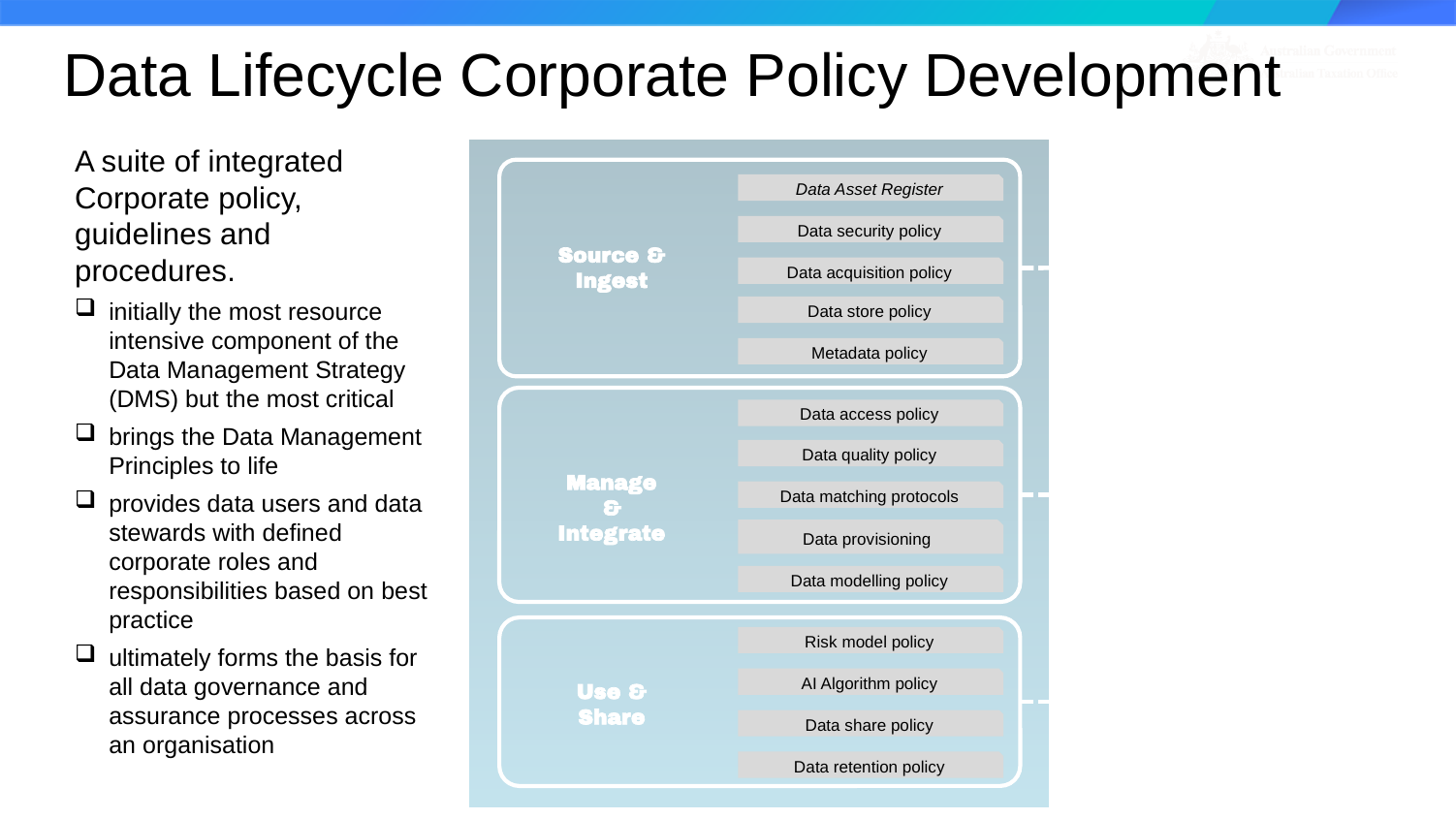

Data Lifecycle Corporate Policy Development

Data Asset Register
Data security policy
Source & Ingest
Data acquisition policy
Data store policy
Metadata policy

Data access policy
Data quality policy
Manage & Integrate
Data matching protocols
Data provisioning
Data modelling policy

Risk model policy
AI Algorithm policy
Use & Share
Data share policy
Data retention policy
A suite of integrated Corporate policy, guidelines and procedures.
initially the most resource intensive component of the Data Management Strategy (DMS) but the most critical
brings the Data Management  Principles to life
provides data users and data stewards with defined corporate roles and responsibilities based on best practice
ultimately forms the basis for all data governance and assurance processes across an organisation
| Public Sector Memoranda of Understanding |
| --- |
| Records Management Policy and Guidelines CEI |
| Protective Security Policy Framework |
| Special Acquisition Data - CEI |
| EDH Policy |
| DWH/EDH Policy |
| --- |
| Access to Taxation Records in the Possession of the Commissioner - CEI |
| --- |
| Public Sector Memoranda of Understanding - CEI |
| Exchange of Information Unit - foreign tax authorities - procedures |
| Working with Treasury – CEI |
| Sharing electronic information guidelines and procedures |
| Records Management Policy and Guidelines CEI 2014/01/01 |
| EDH Policy |